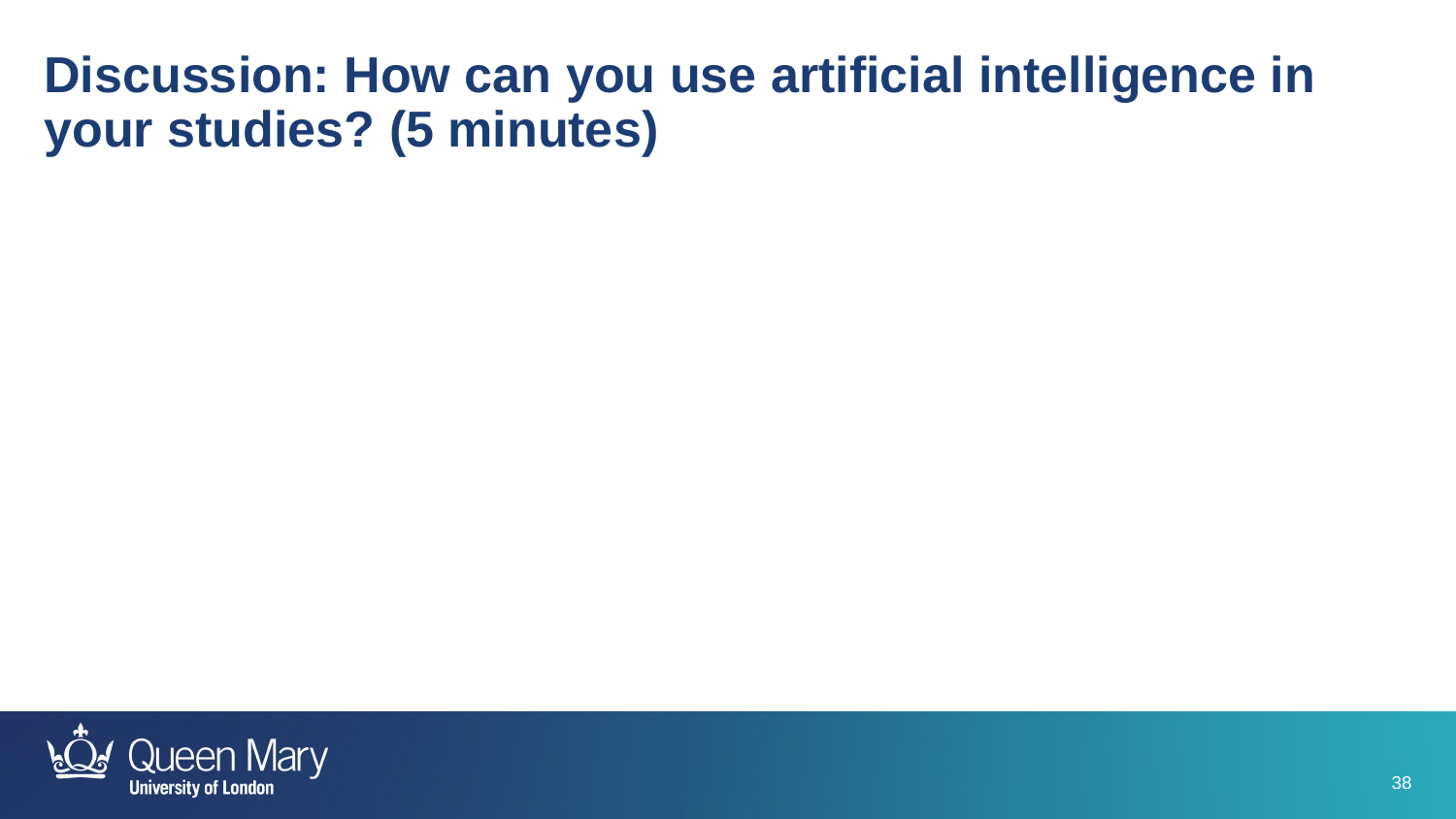

Discussion: How can you use artificial intelligence in your studies? (5 minutes)